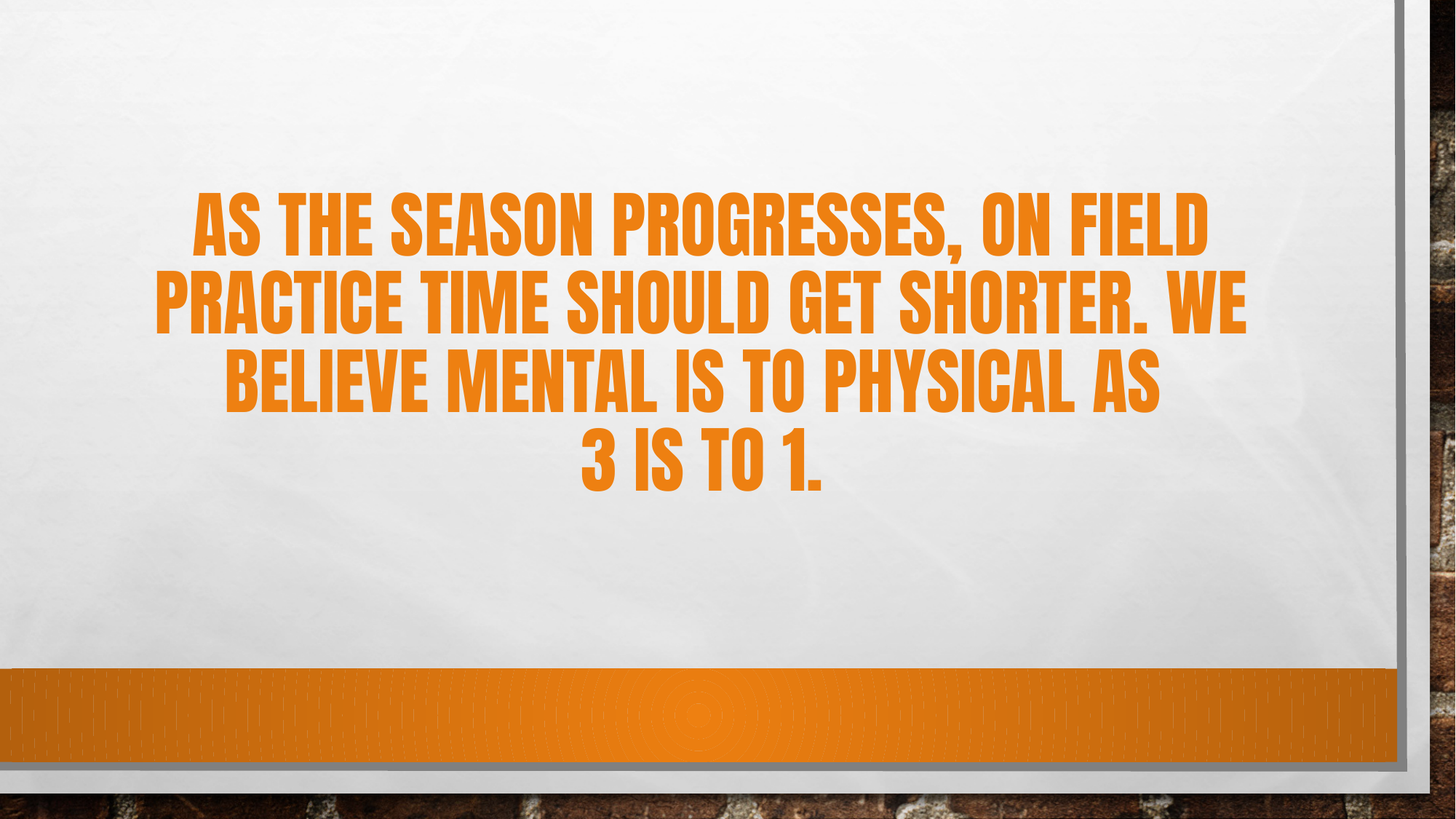

# As the season progresses, on field practice time should get shorter. We believe mental is to physical as 3 is to 1.